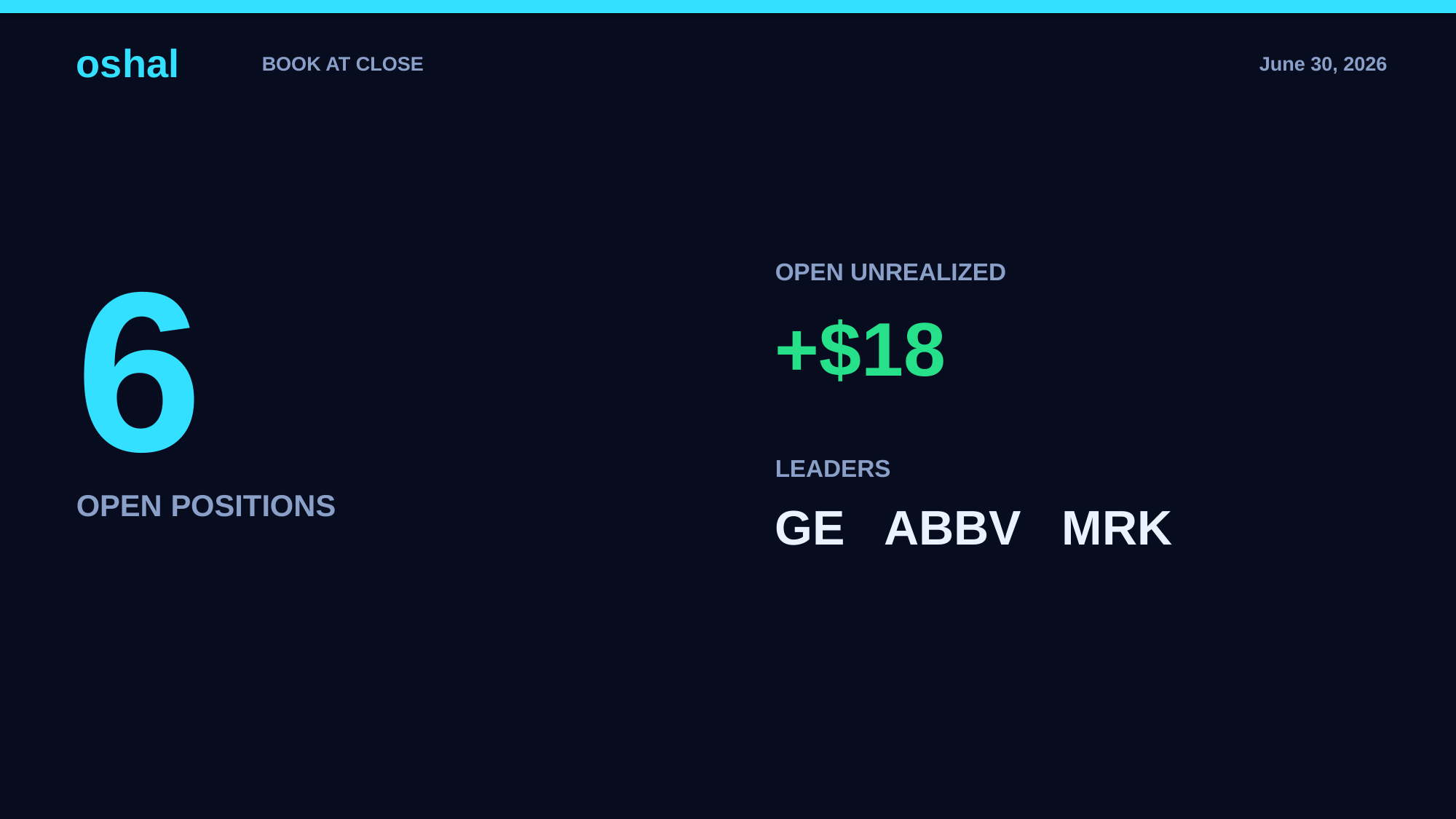

oshal
BOOK AT CLOSE
June 30, 2026
6
OPEN UNREALIZED
+$18
LEADERS
OPEN POSITIONS
GE   ABBV   MRK